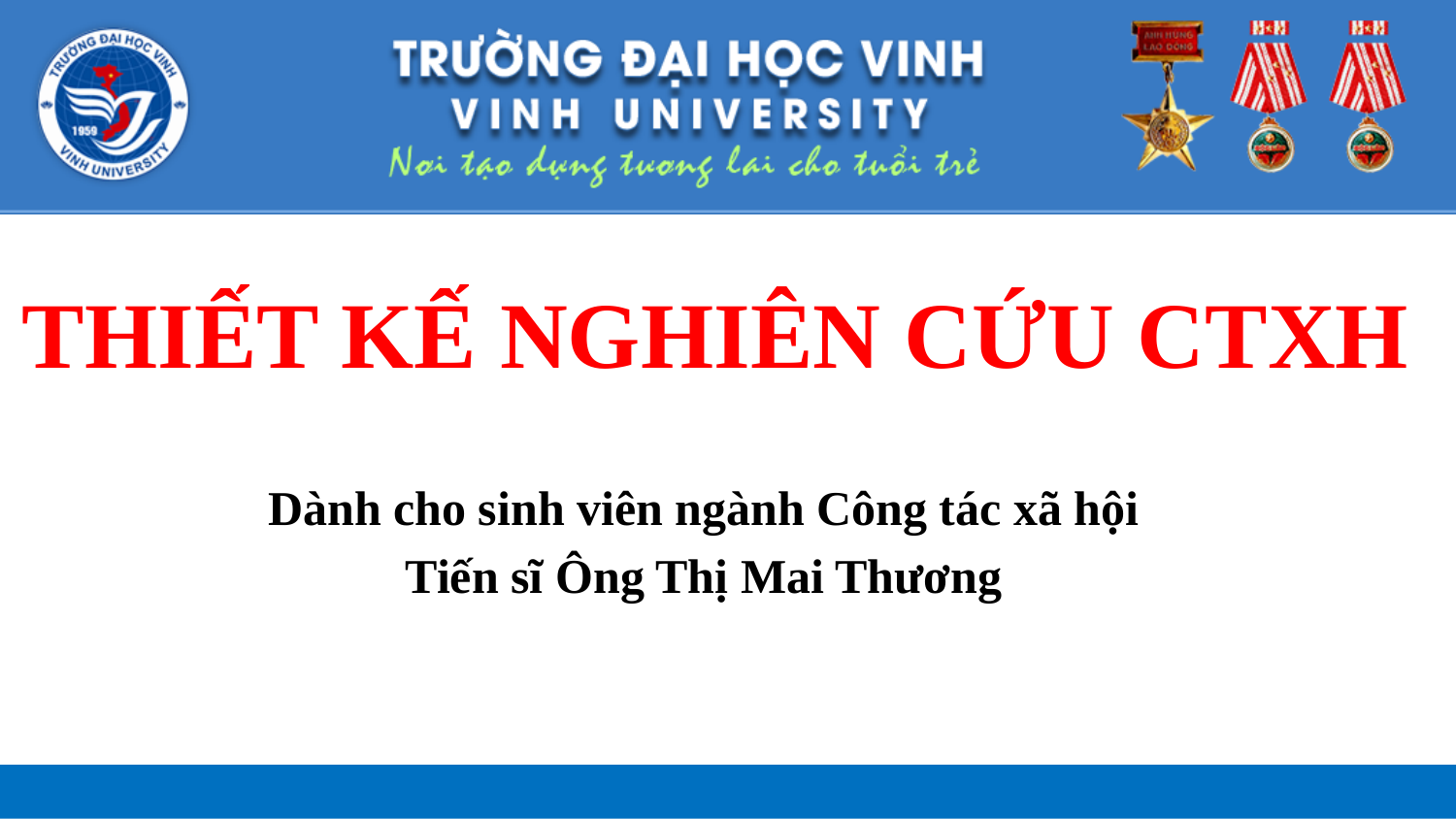

# THIẾT KẾ NGHIÊN CỨU CTXH
Dành cho sinh viên ngành Công tác xã hội
Tiến sĩ Ông Thị Mai Thương